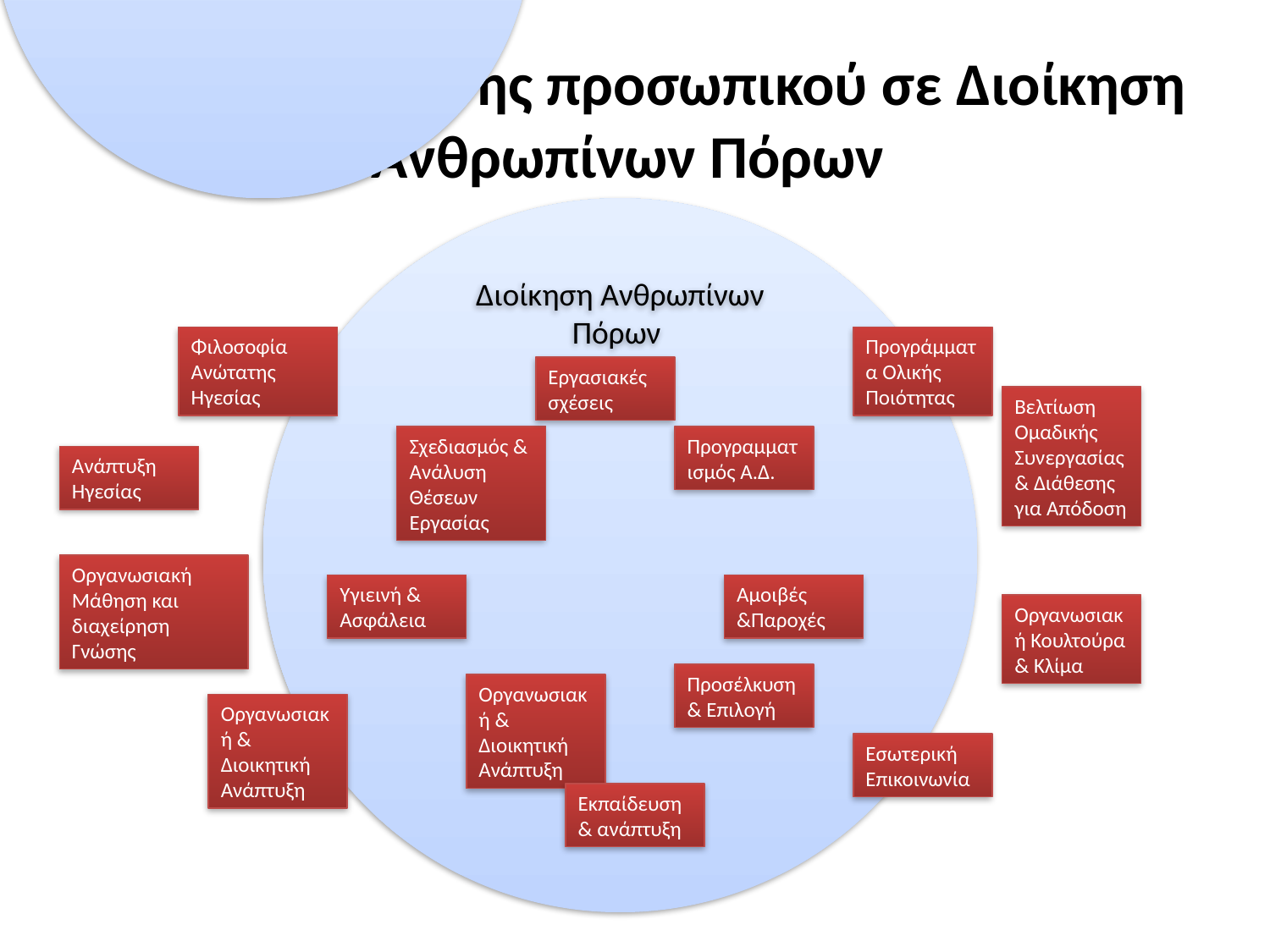

# Εξέλιξη Διοίκησης προσωπικού σε Διοίκηση Ανθρωπίνων Πόρων
Διοίκηση Ανθρωπίνων Πόρων
Φιλοσοφία Ανώτατης Ηγεσίας
Προγράμματα Ολικής Ποιότητας
Εργασιακές  σχέσεις
Βελτίωση Ομαδικής Συνεργασίας & Διάθεσης για Απόδοση
Σχεδιασμός & Ανάλυση Θέσεων Εργασίας
Προγραμματισμός Α.Δ.
Ανάπτυξη Ηγεσίας
Οργανωσιακή Μάθηση και διαχείρηση Γνώσης
Υγιεινή & Ασφάλεια
Αμοιβές &Παροχές
Οργανωσιακή Κουλτούρα & Κλίμα
Προσέλκυση & Επιλογή
Οργανωσιακή & Διοικητική Ανάπτυξη
Οργανωσιακή & Διοικητική Ανάπτυξη
Εσωτερική Επικοινωνία
Εκπαίδευση & ανάπτυξη